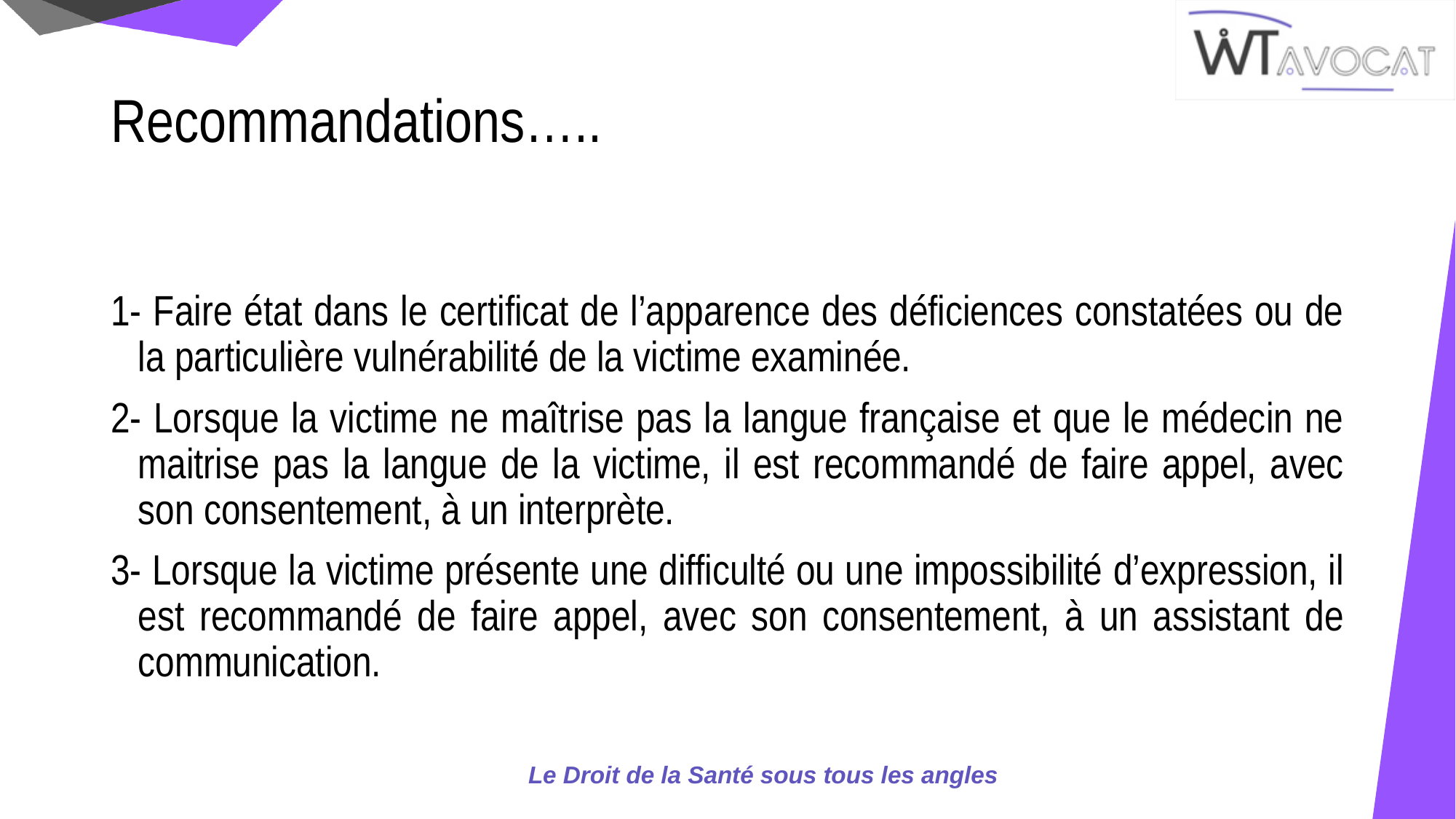

# Recommandations…..

1- Faire état dans le certificat de l’apparence des déficiences constatées ou de la particulière vulnérabilité́ de la victime examinée.
2- Lorsque la victime ne maîtrise pas la langue française et que le médecin ne maitrise pas la langue de la victime, il est recommandé de faire appel, avec son consentement, à un interprète.
3- Lorsque la victime présente une difficulté ou une impossibilité d’expression, il est recommandé de faire appel, avec son consentement, à un assistant de communication.